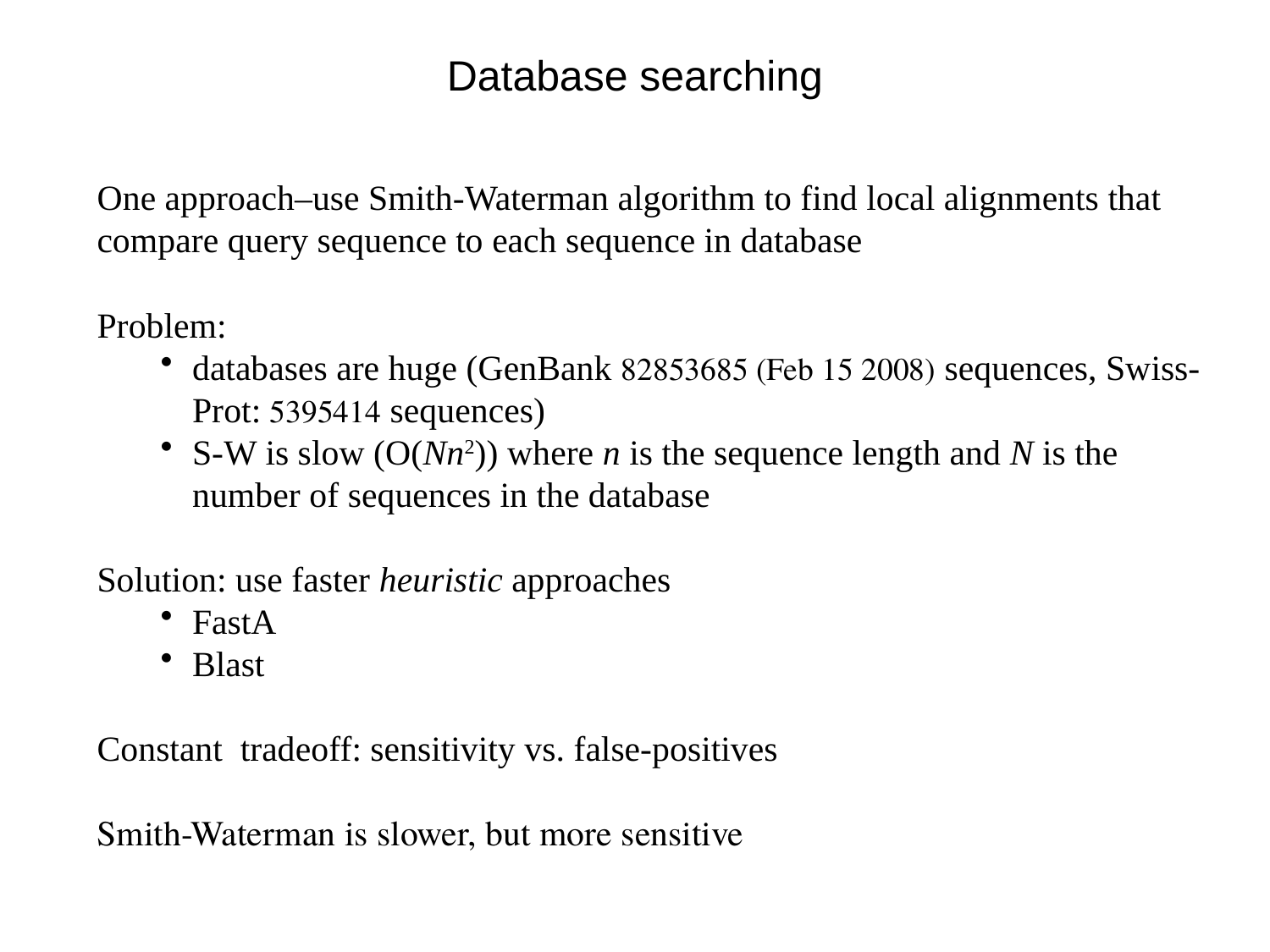

Database searching
One approach–use Smith-Waterman algorithm to find local alignments that compare query sequence to each sequence in database

Problem:
databases are huge (GenBank 82853685 (Feb 15 2008) sequences, Swiss-Prot: 5395414 sequences)
S-W is slow (O(Nn2)) where n is the sequence length and N is the number of sequences in the database

Solution: use faster heuristic approaches
FastA
Blast

Constant  tradeoff: sensitivity vs. false-positives

Smith-Waterman is slower, but more sensitive